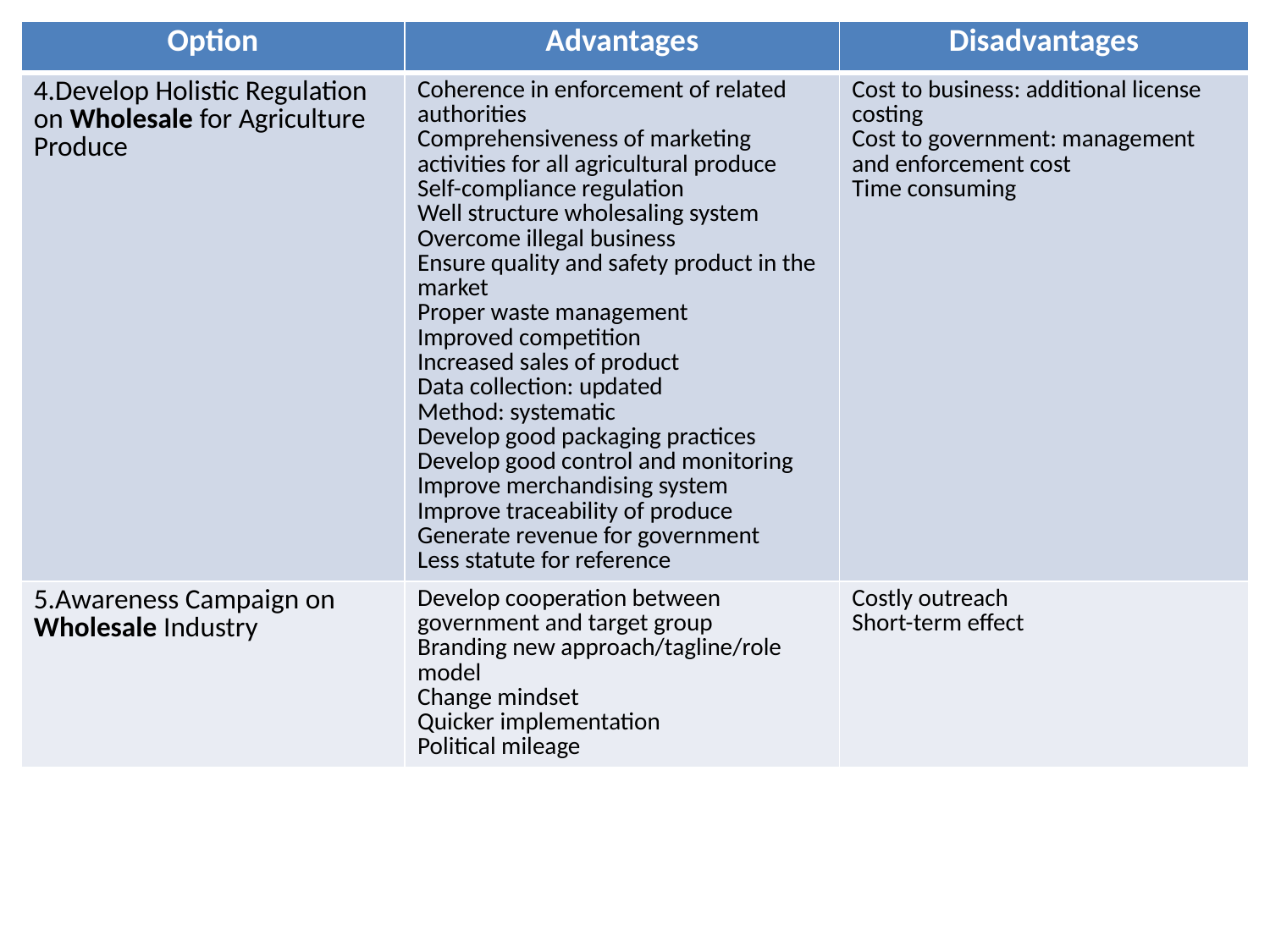

| Option | Advantages | Disadvantages |
| --- | --- | --- |
| 4.Develop Holistic Regulation on Wholesale for Agriculture Produce | Coherence in enforcement of related authorities Comprehensiveness of marketing activities for all agricultural produce Self-compliance regulation Well structure wholesaling system Overcome illegal business Ensure quality and safety product in the market Proper waste management Improved competition Increased sales of product Data collection: updated Method: systematic Develop good packaging practices Develop good control and monitoring Improve merchandising system Improve traceability of produce Generate revenue for government Less statute for reference | Cost to business: additional license costing Cost to government: management and enforcement cost Time consuming |
| 5.Awareness Campaign on Wholesale Industry | Develop cooperation between government and target group Branding new approach/tagline/role model Change mindset Quicker implementation Political mileage | Costly outreach Short-term effect |